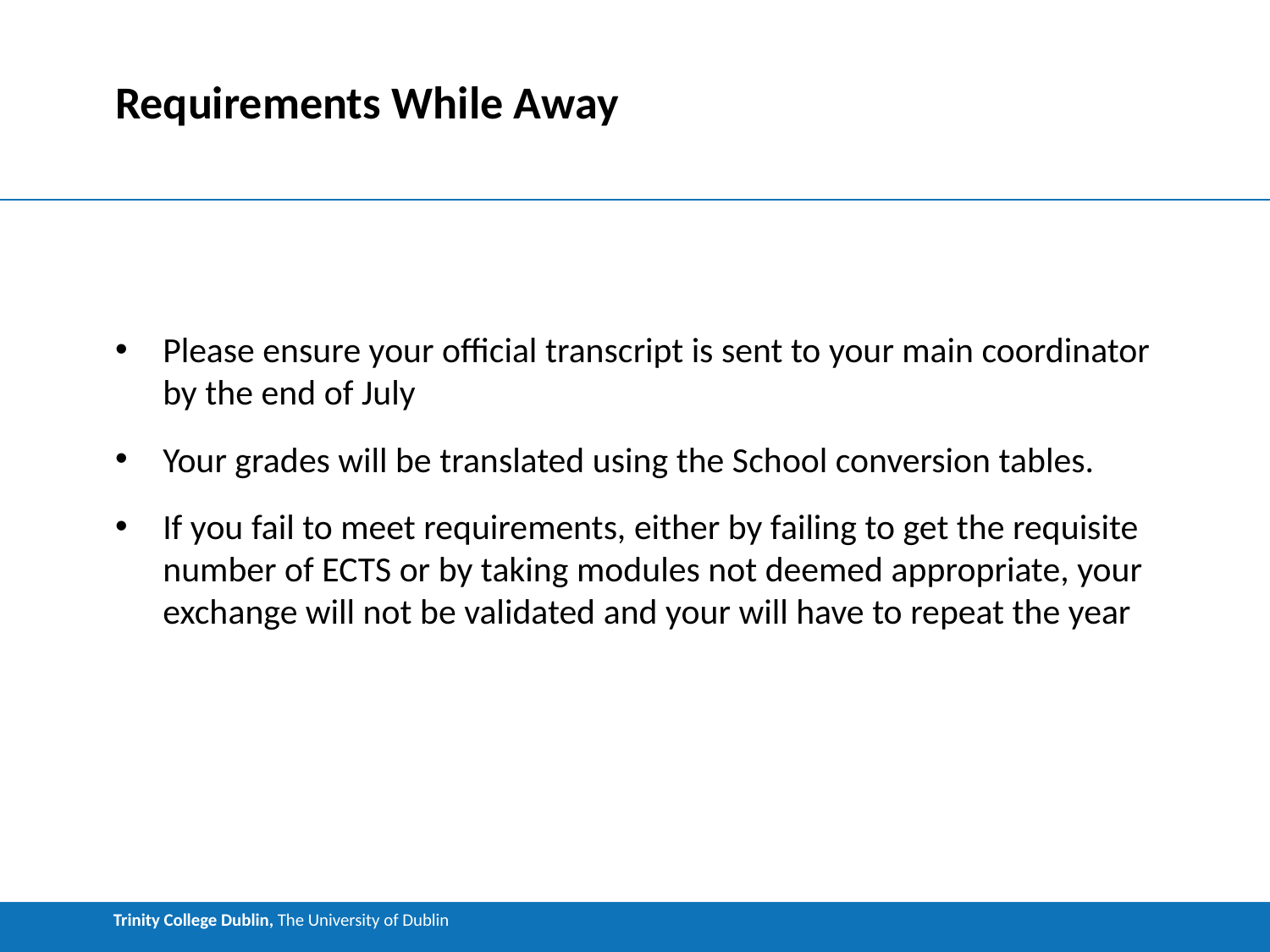

# Requirements While Away

Please ensure your official transcript is sent to your main coordinator by the end of July
Your grades will be translated using the School conversion tables.
If you fail to meet requirements, either by failing to get the requisite number of ECTS or by taking modules not deemed appropriate, your exchange will not be validated and your will have to repeat the year